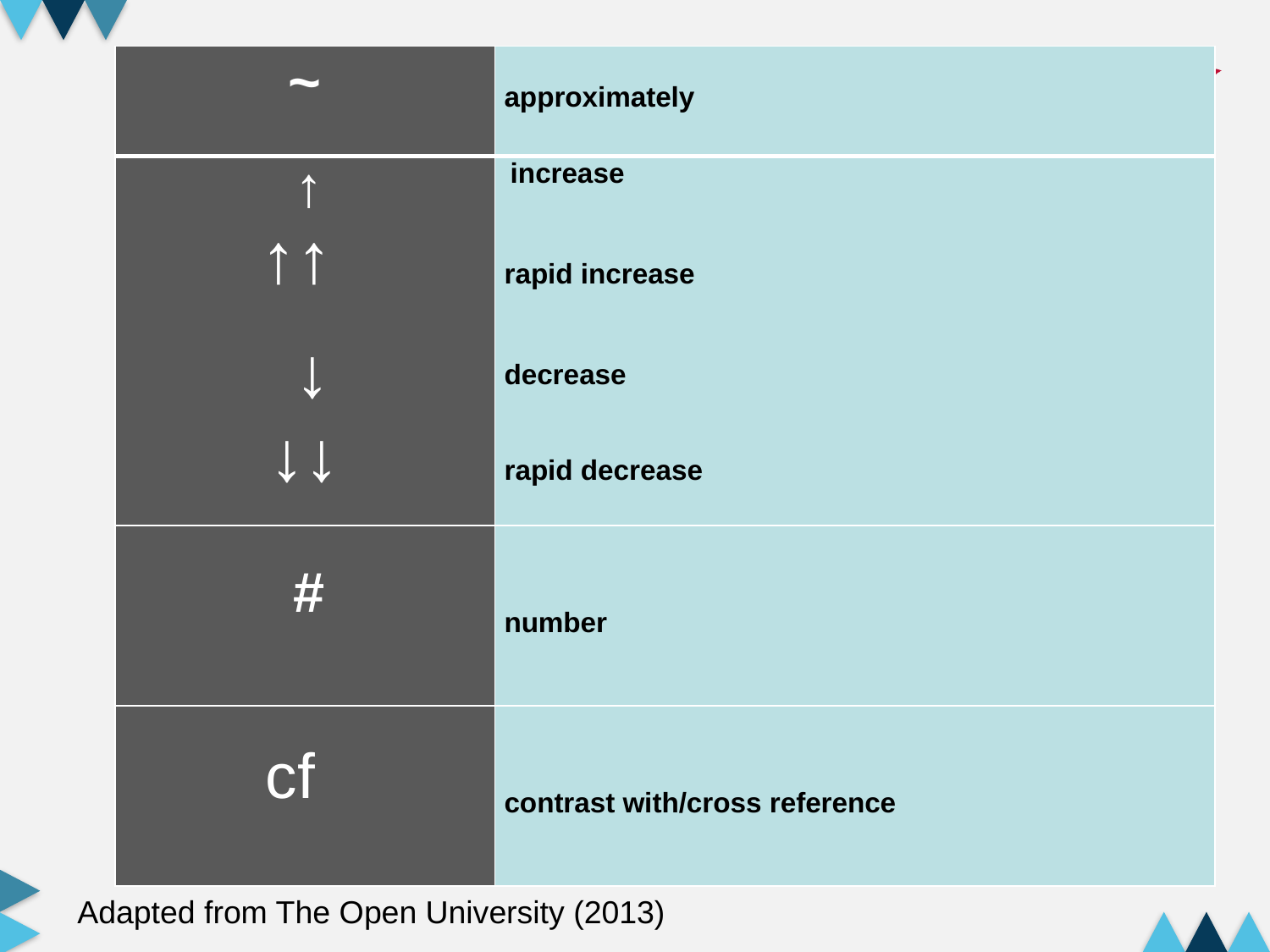

| ~ | approximately |
| --- | --- |
| ↑ ↑↑ ↓ ↓↓ | increase rapid increase decrease rapid decrease |
| # | number |
| cf | contrast with/cross reference |
Adapted from The Open University (2013)